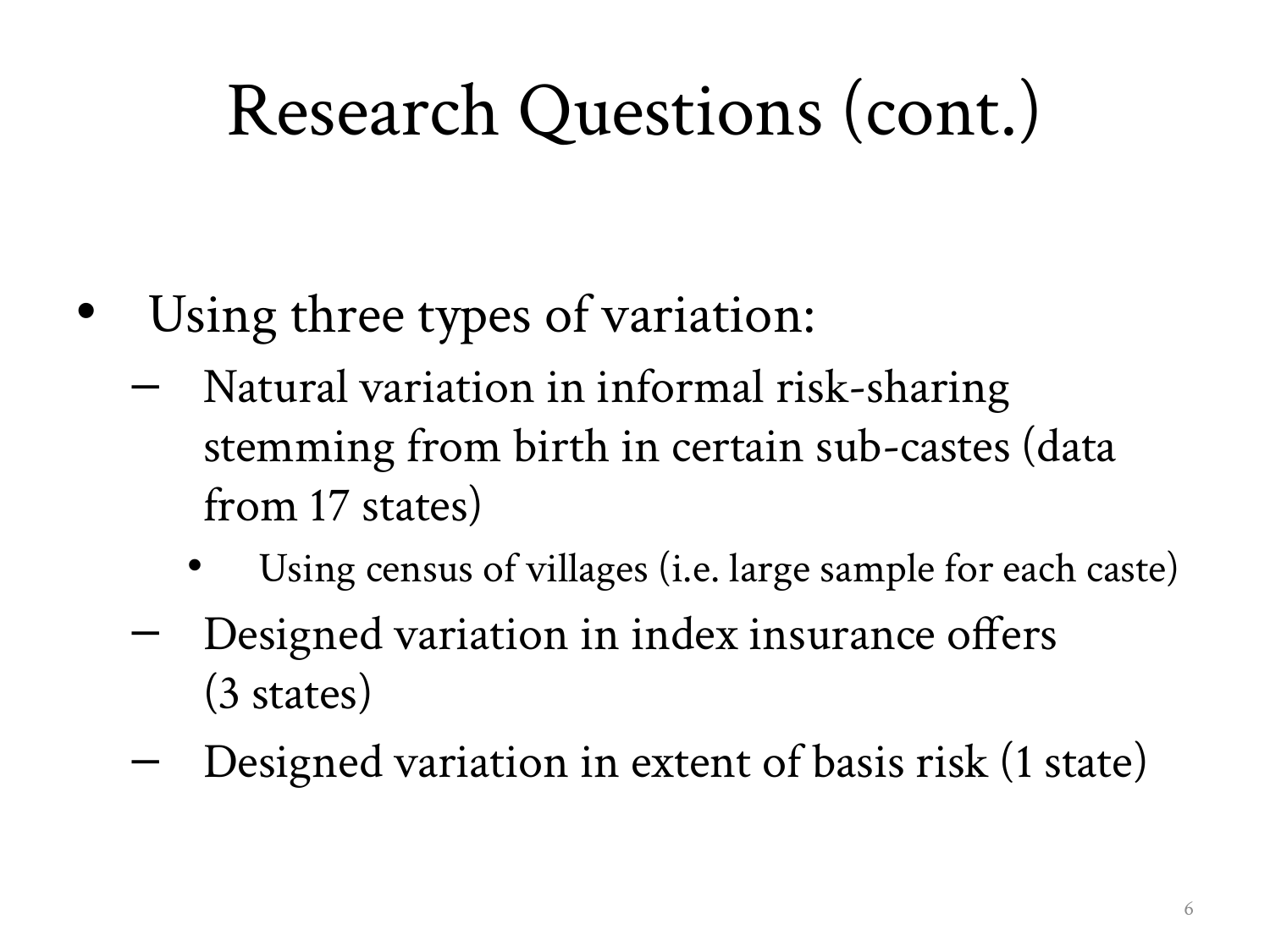

# Research Questions (cont.)

Using three types of variation:
Natural variation in informal risk-sharing stemming from birth in certain sub-castes (data from 17 states)
Using census of villages (i.e. large sample for each caste)
Designed variation in index insurance offers           (3 states)
Designed variation in extent of basis risk (1 state)

6